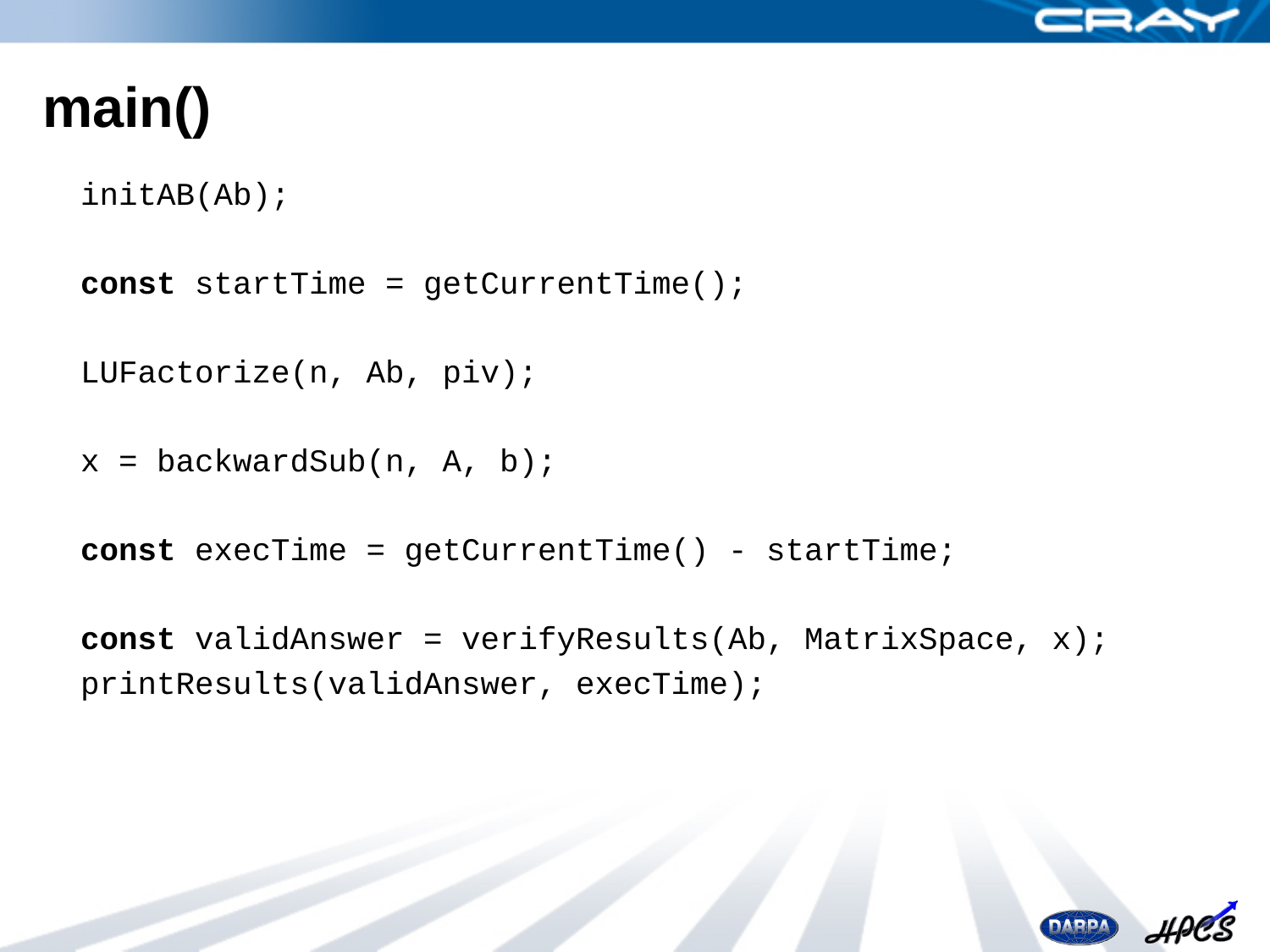

# main()
  initAB(Ab);

  const startTime = getCurrentTime();

  LUFactorize(n, Ab, piv);

  x = backwardSub(n, A, b);

  const execTime = getCurrentTime() - startTime;

  const validAnswer = verifyResults(Ab, MatrixSpace, x);
  printResults(validAnswer, execTime);